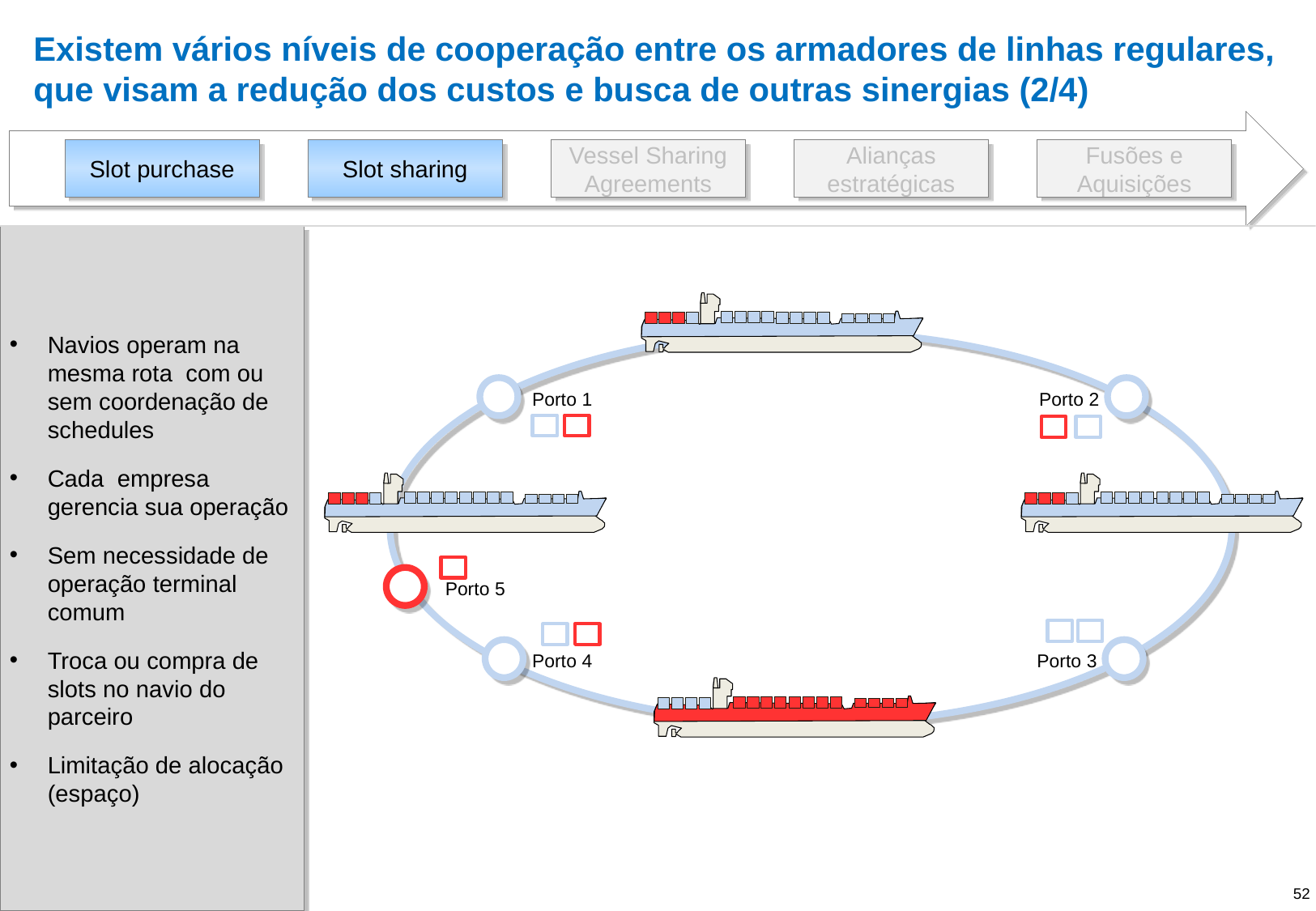

# Existem vários níveis de cooperação entre os armadores de linhas regulares, que visam a redução dos custos e busca de outras sinergias (2/4)

Slot purchase
Slot sharing
Vessel Sharing Agreements
Alianças estratégicas
Fusões e Aquisições
Navios operam na mesma rota  com ou sem coordenação de schedules
Cada  empresa gerencia sua operação
Sem necessidade de operação terminal comum
Troca ou compra de slots no navio do parceiro
Limitação de alocação (espaço)

Porto 1
Porto 2

Porto 5

Porto 4
Porto 3

52